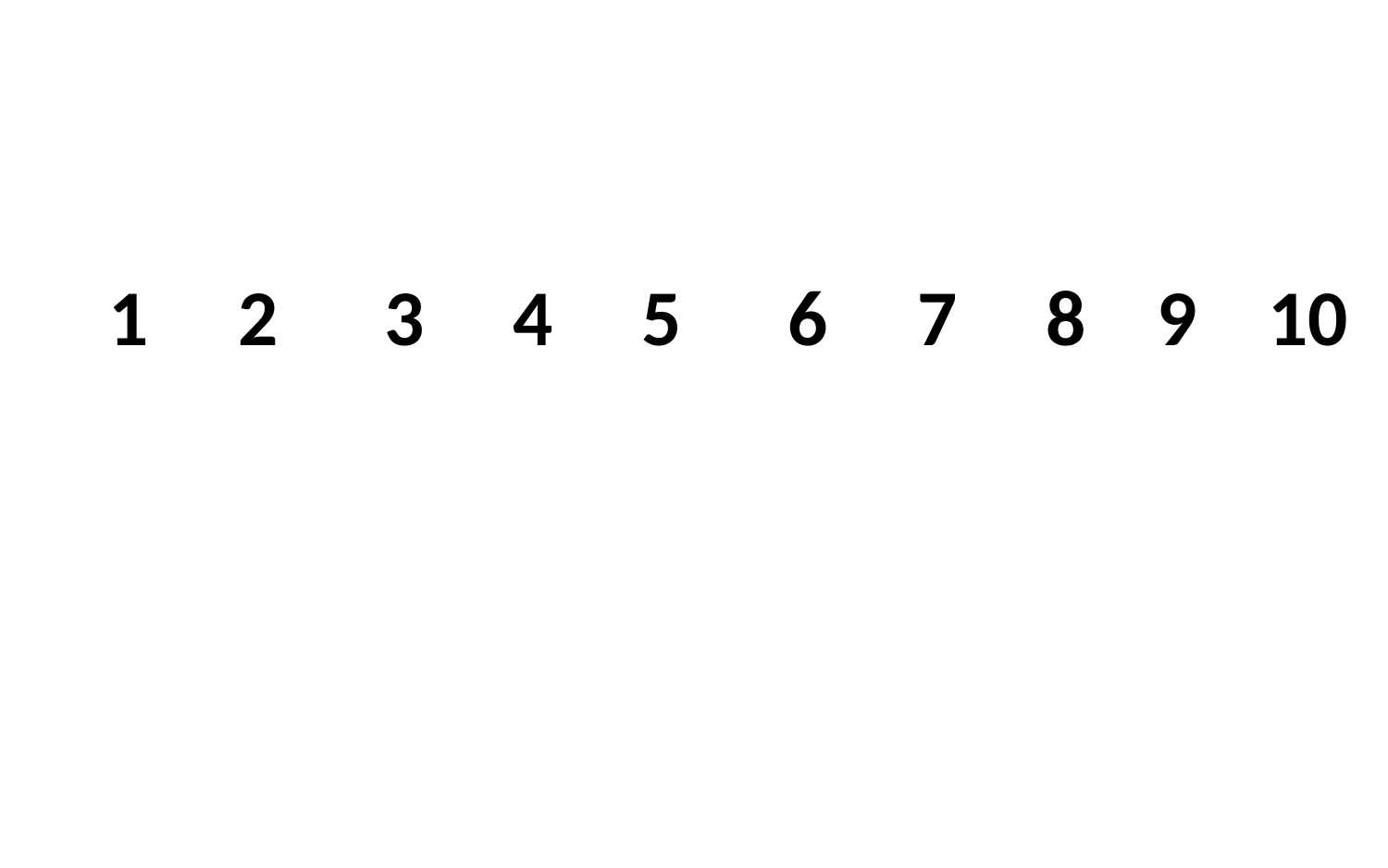

1     2      3     4     5      6     7     8    9    10